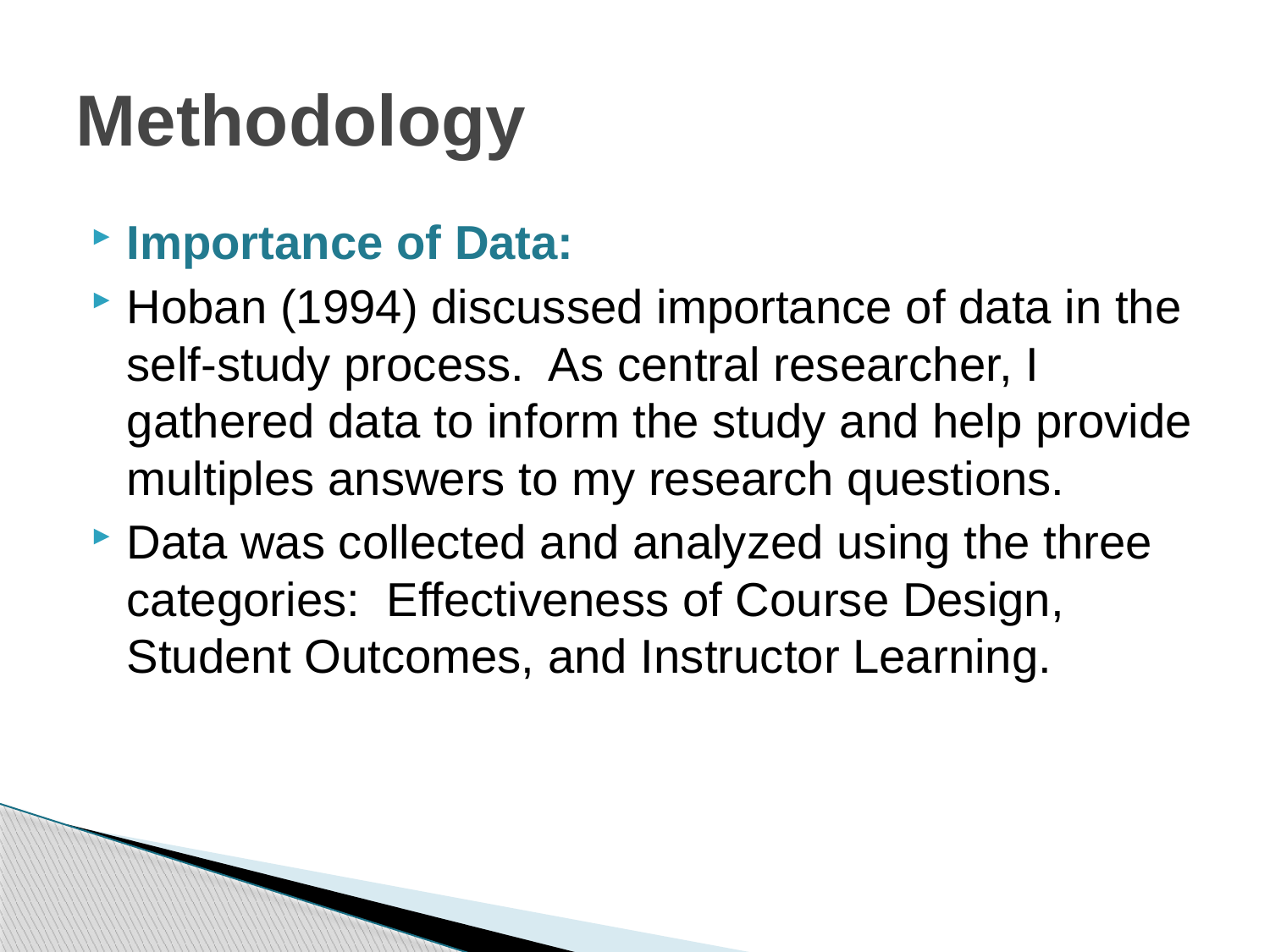

# Methodology
Importance of Data:
Hoban (1994) discussed importance of data in the self-study process.  As central researcher, I gathered data to inform the study and help provide multiples answers to my research questions.
Data was collected and analyzed using the three categories:  Effectiveness of Course Design, Student Outcomes, and Instructor Learning.